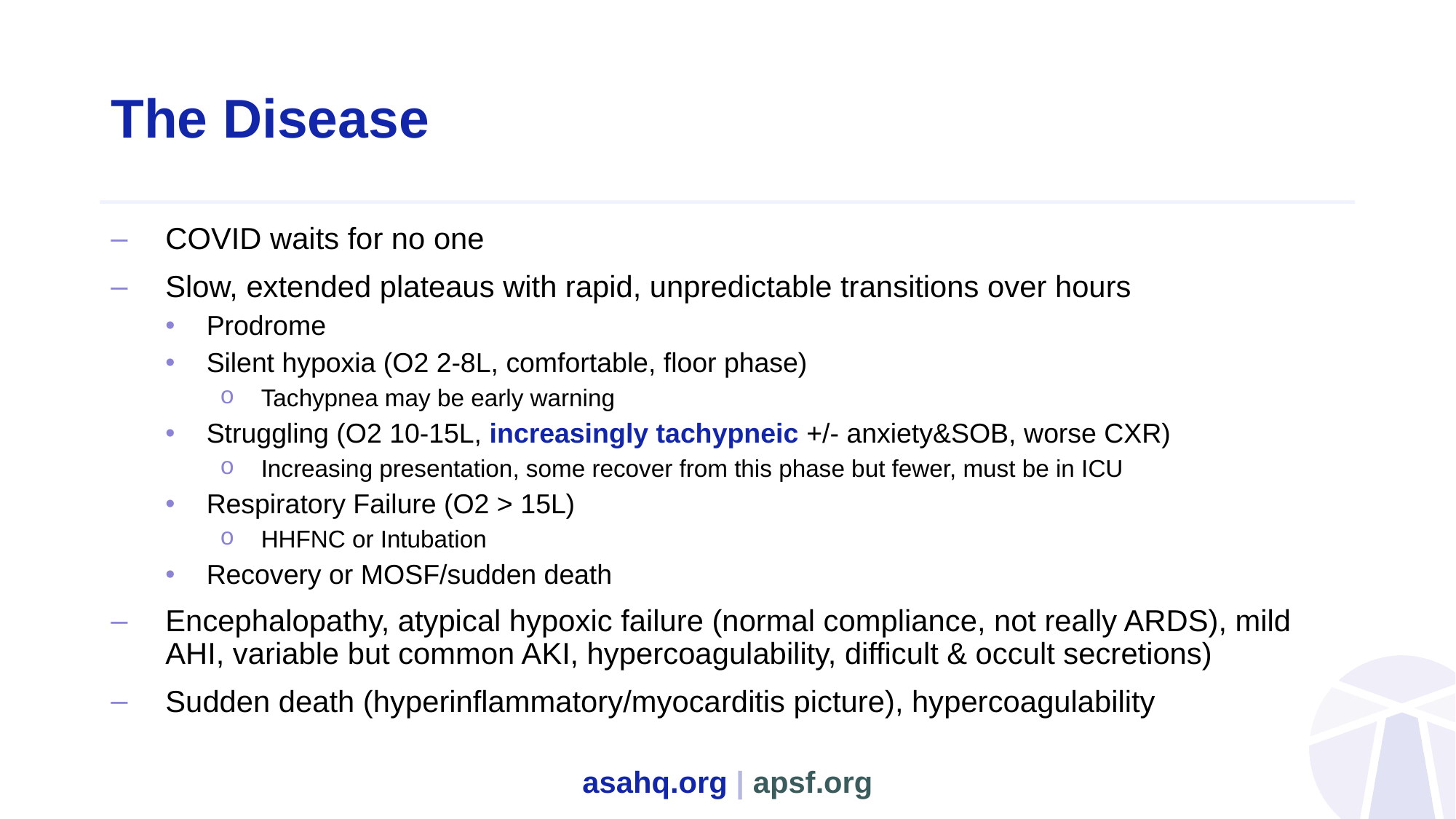

# The Disease
COVID waits for no one
Slow, extended plateaus with rapid, unpredictable transitions over hours
Prodrome
Silent hypoxia (O2 2-8L, comfortable, floor phase)
Tachypnea may be early warning
Struggling (O2 10-15L, increasingly tachypneic +/- anxiety&SOB, worse CXR)
Increasing presentation, some recover from this phase but fewer, must be in ICU
Respiratory Failure (O2 > 15L)
HHFNC or Intubation
Recovery or MOSF/sudden death
Encephalopathy, atypical hypoxic failure (normal compliance, not really ARDS), mild AHI, variable but common AKI, hypercoagulability, difficult & occult secretions)
Sudden death (hyperinflammatory/myocarditis picture), hypercoagulability
asahq.org | apsf.org